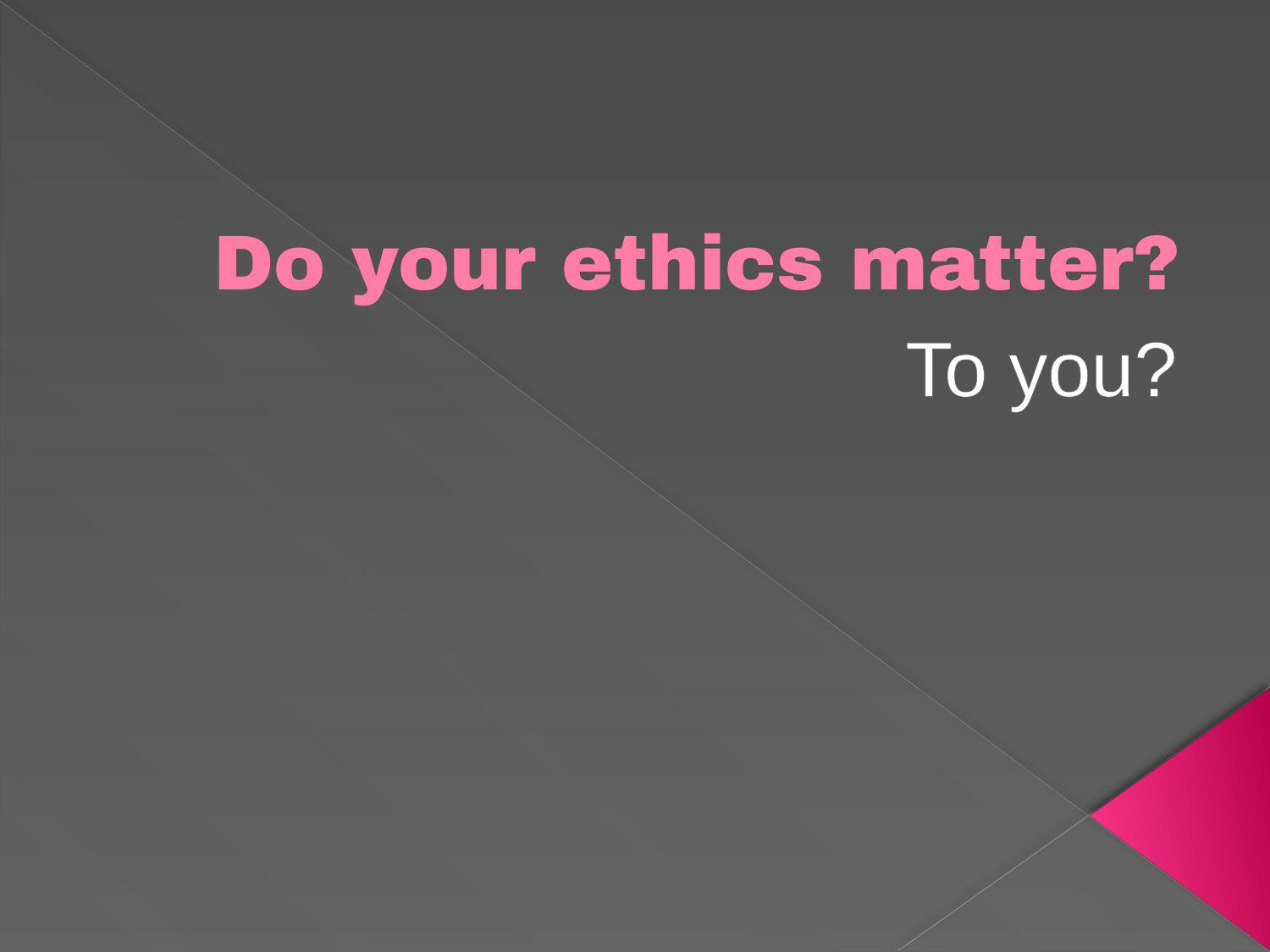

# Do your ethics matter?
To you?